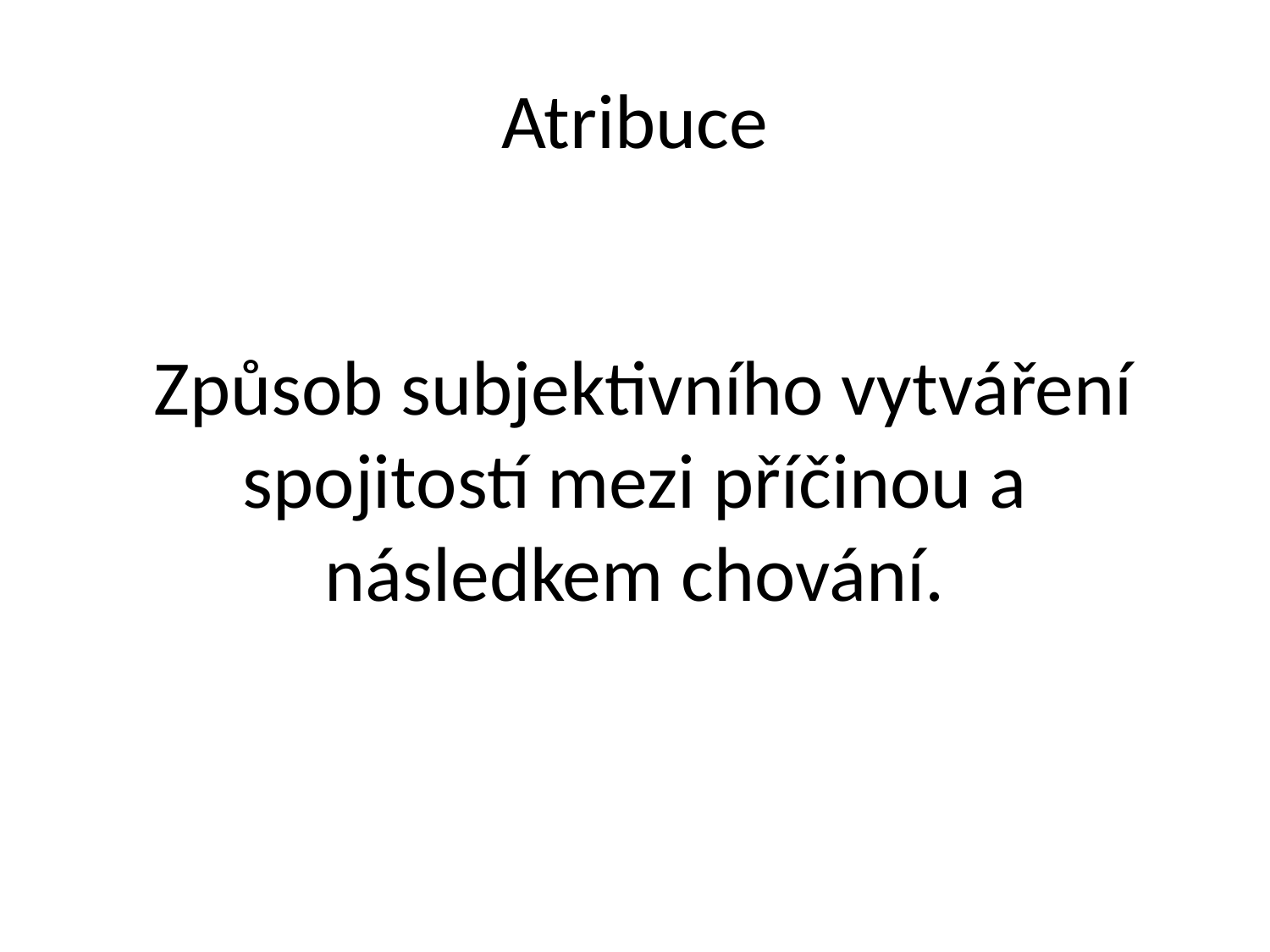

# Atribuce

 Způsob subjektivního vytváření spojitostí mezi příčinou a následkem chování.